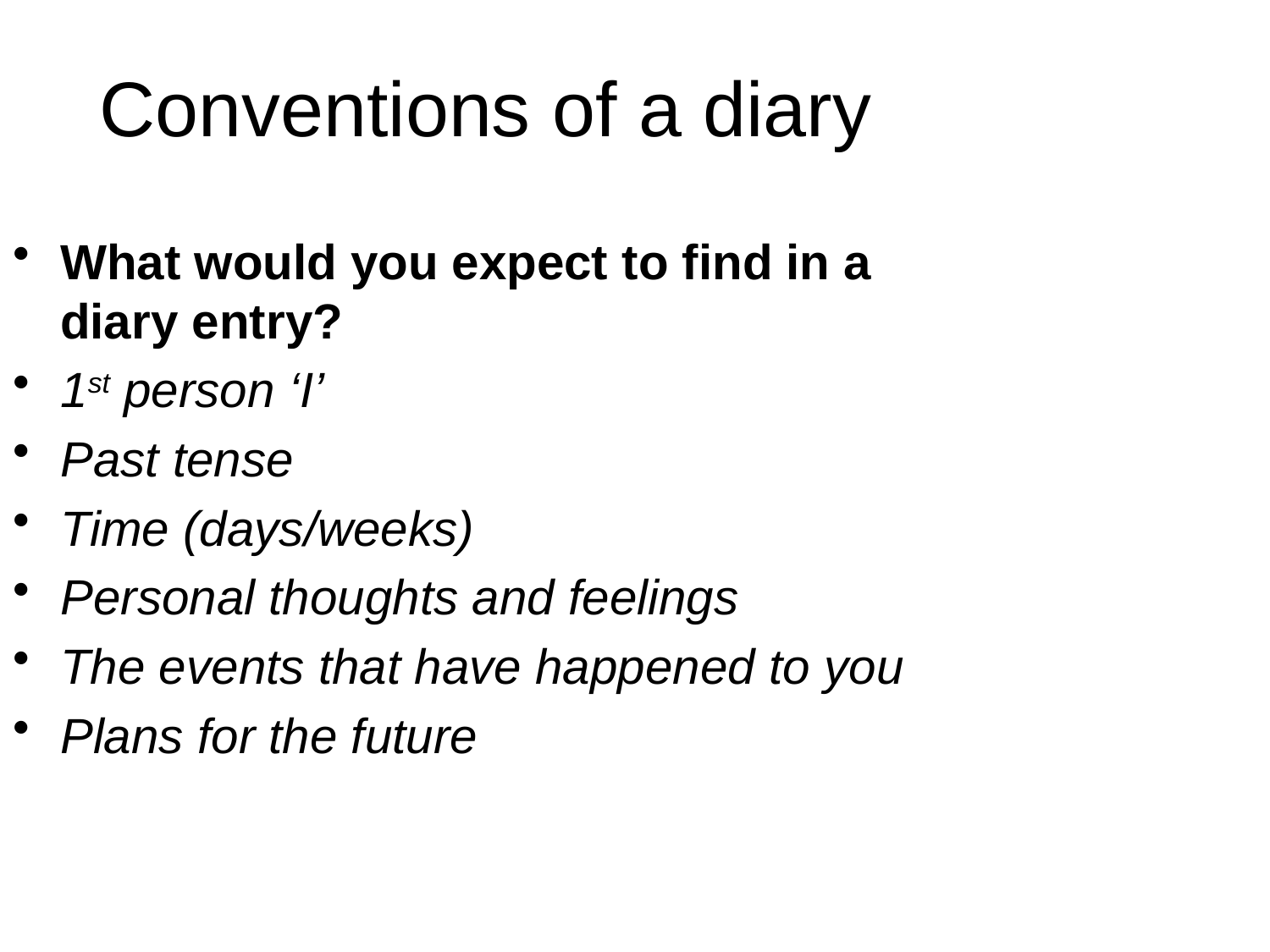

Conventions of a diary

What would you expect to find in a diary entry?
1st person ‘I’
Past tense
Time (days/weeks)
Personal thoughts and feelings
The events that have happened to you
Plans for the future